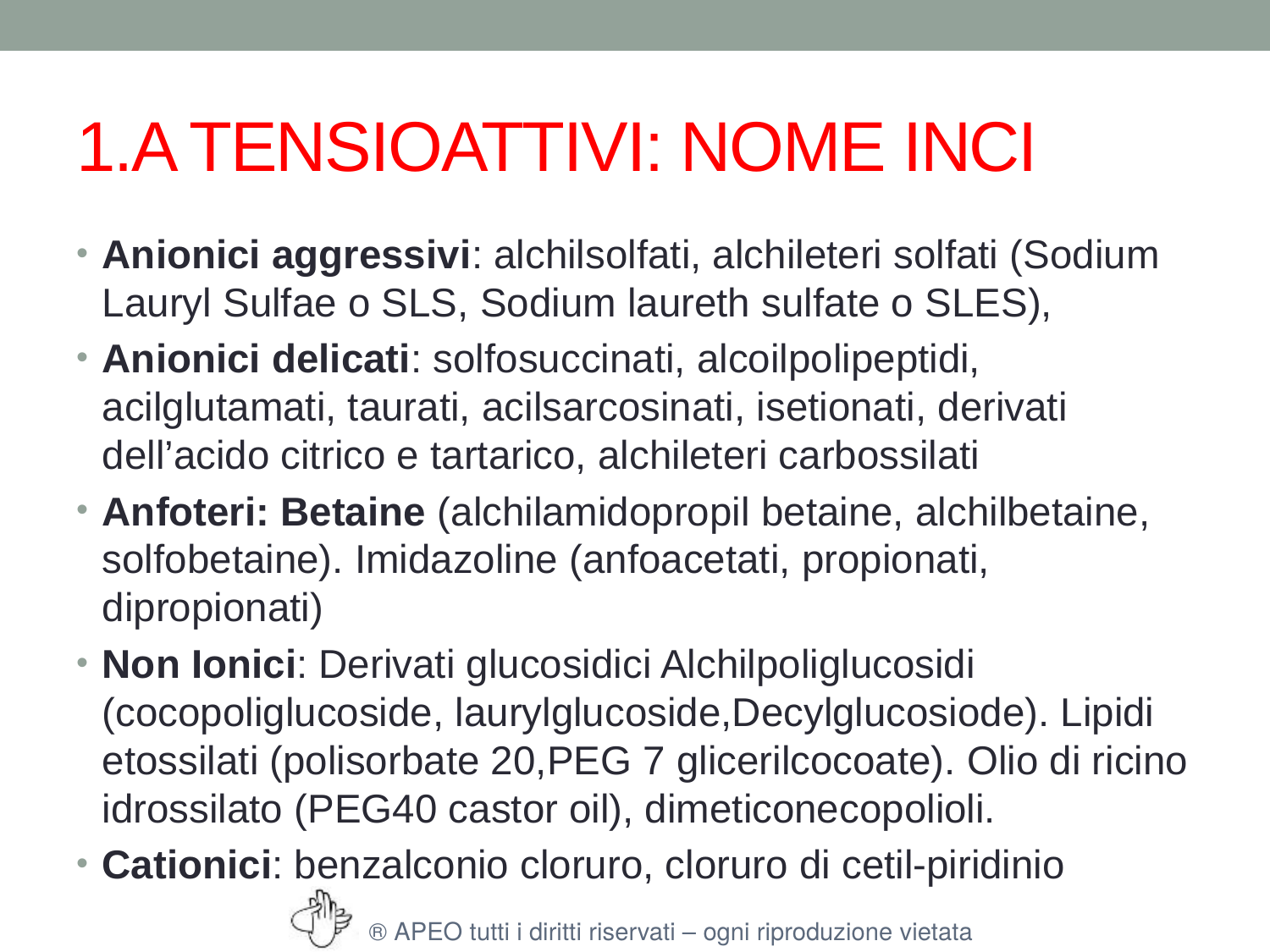

# 1.A TENSIOATTIVI: NOME INCI
Anionici aggressivi: alchilsolfati, alchileteri solfati (Sodium Lauryl Sulfae o SLS, Sodium laureth sulfate o SLES),
Anionici delicati: solfosuccinati, alcoilpolipeptidi, acilglutamati, taurati, acilsarcosinati, isetionati, derivati dell’acido citrico e tartarico, alchileteri carbossilati
Anfoteri: Betaine (alchilamidopropil betaine, alchilbetaine, solfobetaine). Imidazoline (anfoacetati, propionati, dipropionati)
Non Ionici: Derivati glucosidici Alchilpoliglucosidi (cocopoliglucoside, laurylglucoside,Decylglucosiode). Lipidi etossilati (polisorbate 20,PEG 7 glicerilcocoate). Olio di ricino idrossilato (PEG40 castor oil), dimeticonecopolioli.
Cationici: benzalconio cloruro, cloruro di cetil-piridinio